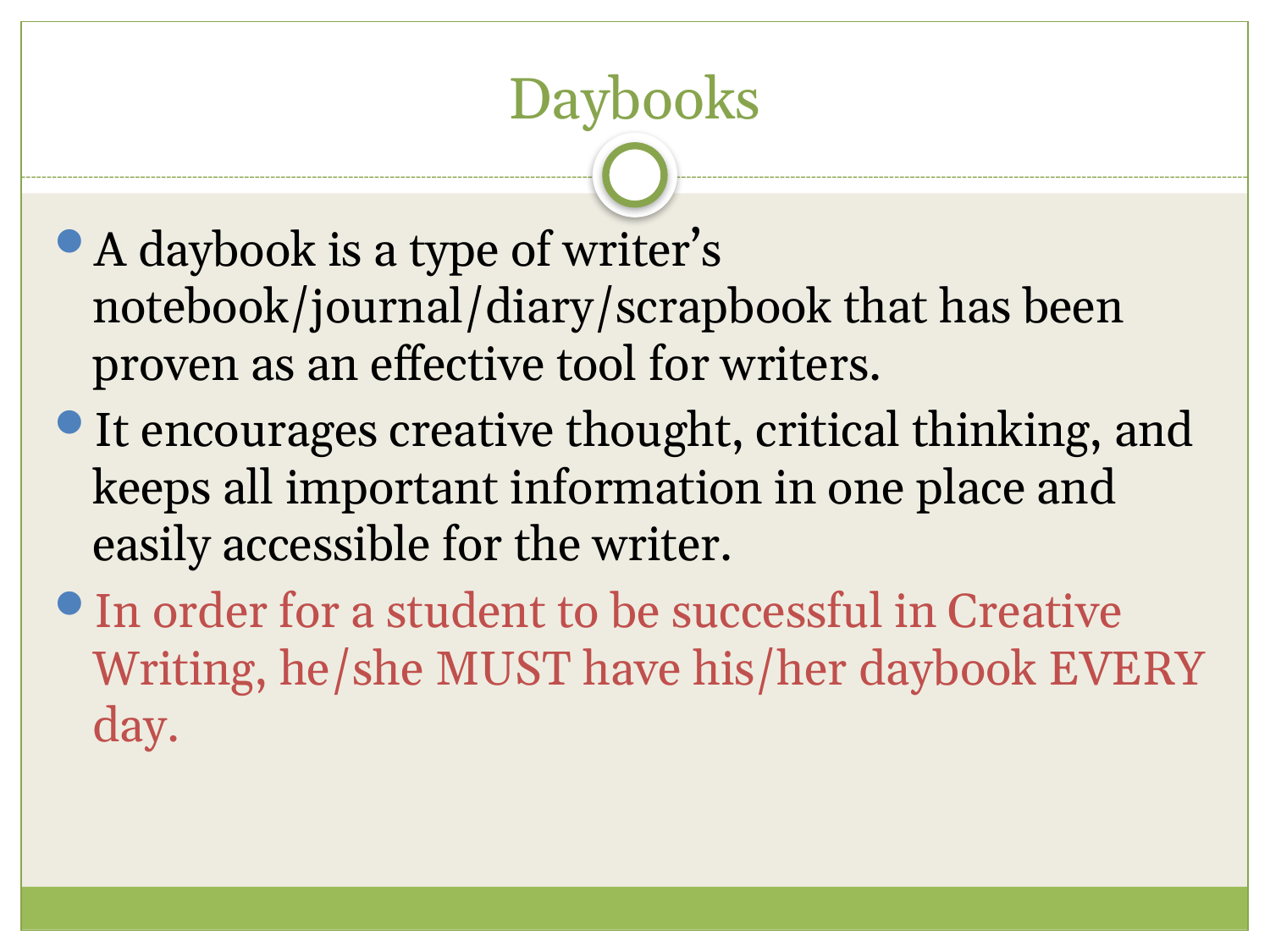

# Daybooks
A daybook is a type of writer’s notebook/journal/diary/scrapbook that has been proven as an effective tool for writers.
It encourages creative thought, critical thinking, and keeps all important information in one place and easily accessible for the writer.
In order for a student to be successful in Creative Writing, he/she MUST have his/her daybook EVERY day.